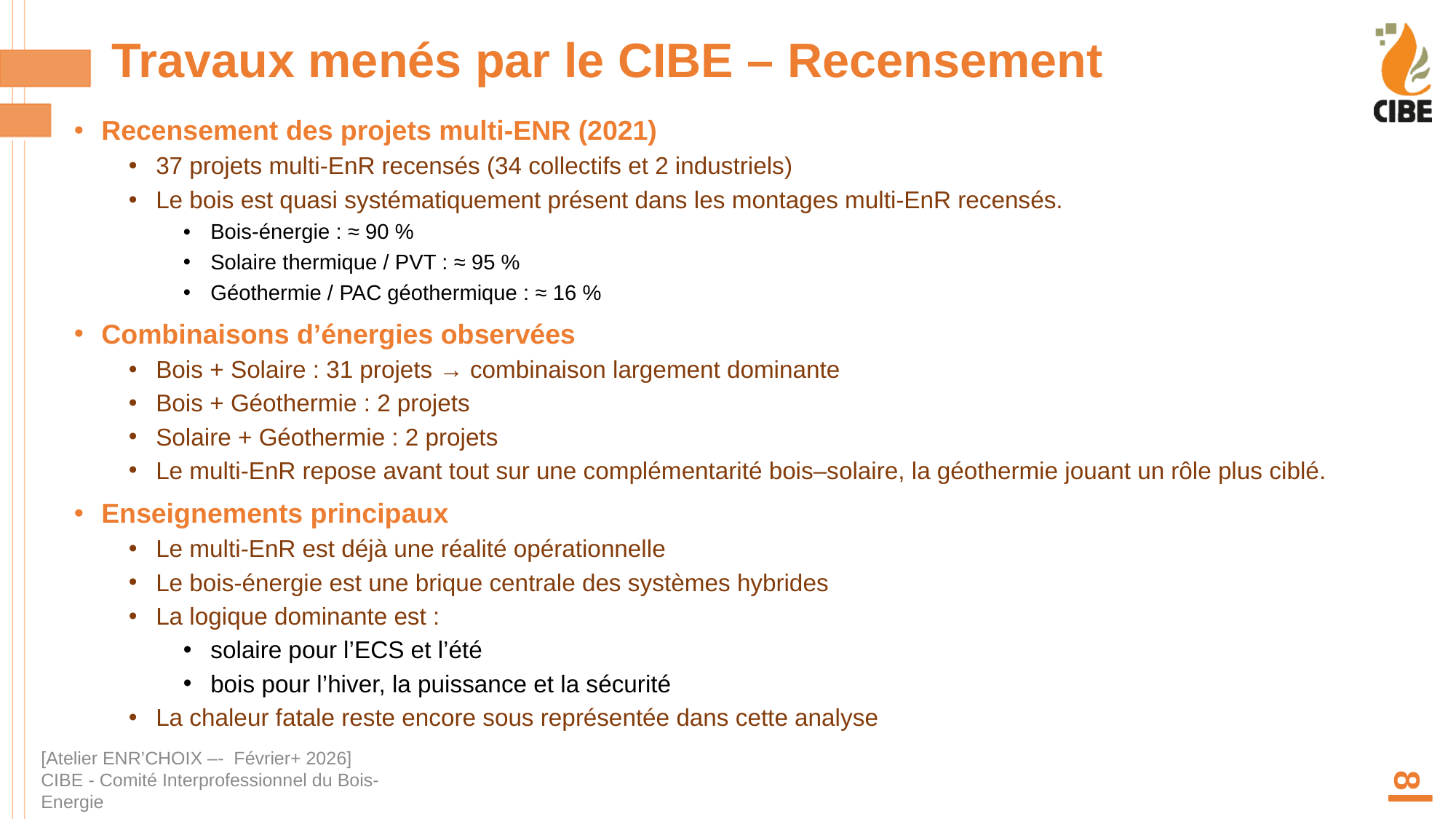

# Travaux menés par le CIBE – Recensement
Recensement des projets multi-ENR (2021)
37 projets multi-EnR recensés (34 collectifs et 2 industriels)
Le bois est quasi systématiquement présent dans les montages multi-EnR recensés.
Bois-énergie : ≈ 90 %
Solaire thermique / PVT : ≈ 95 %
Géothermie / PAC géothermique : ≈ 16 %
Combinaisons d’énergies observées
Bois + Solaire : 31 projets → combinaison largement dominante
Bois + Géothermie : 2 projets
Solaire + Géothermie : 2 projets
Le multi-EnR repose avant tout sur une complémentarité bois–solaire, la géothermie jouant un rôle plus ciblé.
Enseignements principaux
Le multi-EnR est déjà une réalité opérationnelle
Le bois-énergie est une brique centrale des systèmes hybrides
La logique dominante est :
solaire pour l’ECS et l’été
bois pour l’hiver, la puissance et la sécurité
La chaleur fatale reste encore sous représentée dans cette analyse

8

[Atelier ENR’CHOIX –-  Février+ 2026]
CIBE - Comité Interprofessionnel du Bois-Energie